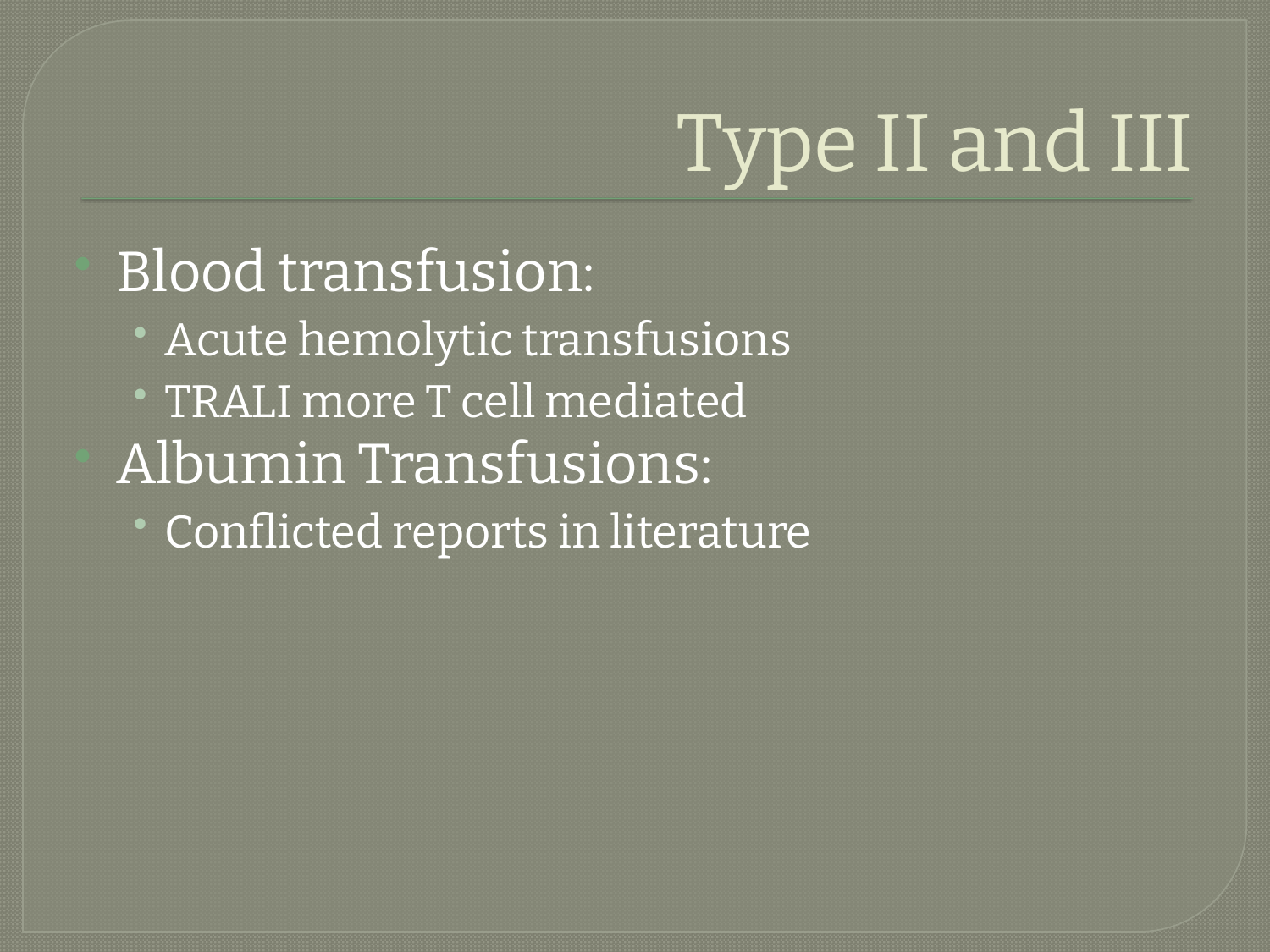

# Type II and III
Blood transfusion:
Acute hemolytic transfusions
TRALI more T cell mediated
Albumin Transfusions:
Conflicted reports in literature